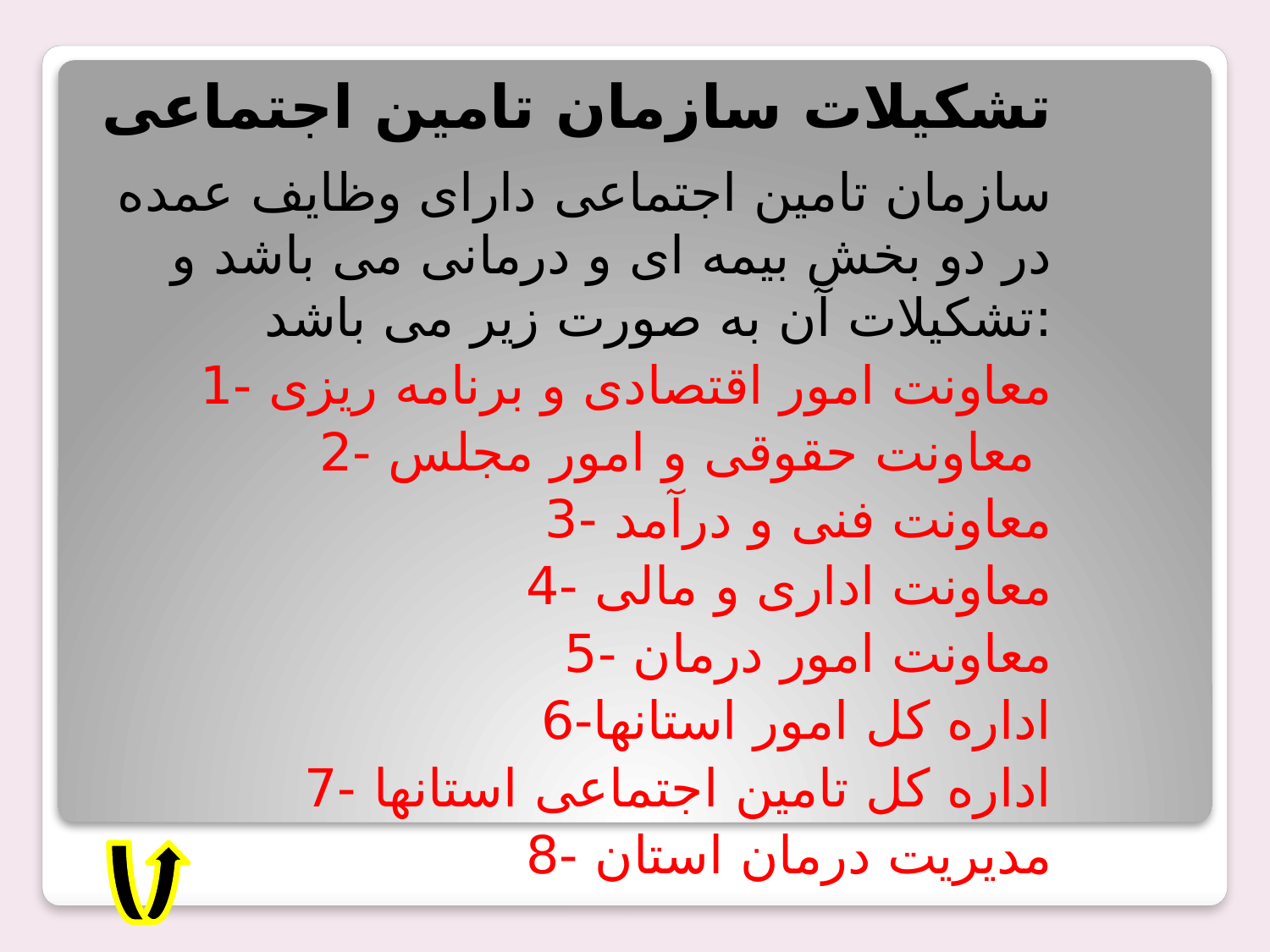

# تشکیلات سازمان تامین اجتماعی
سازمان تامین اجتماعی دارای وظایف عمده در دو بخش بیمه ای و درمانی می باشد و تشکیلات آن به صورت زیر می باشد:
1- معاونت امور اقتصادی و برنامه ریزی
2- معاونت حقوقی و امور مجلس
3- معاونت فنی و درآمد
4- معاونت اداری و مالی
5- معاونت امور درمان
6-اداره کل امور استانها
7- اداره کل تامین اجتماعی استانها
8- مدیریت درمان استان